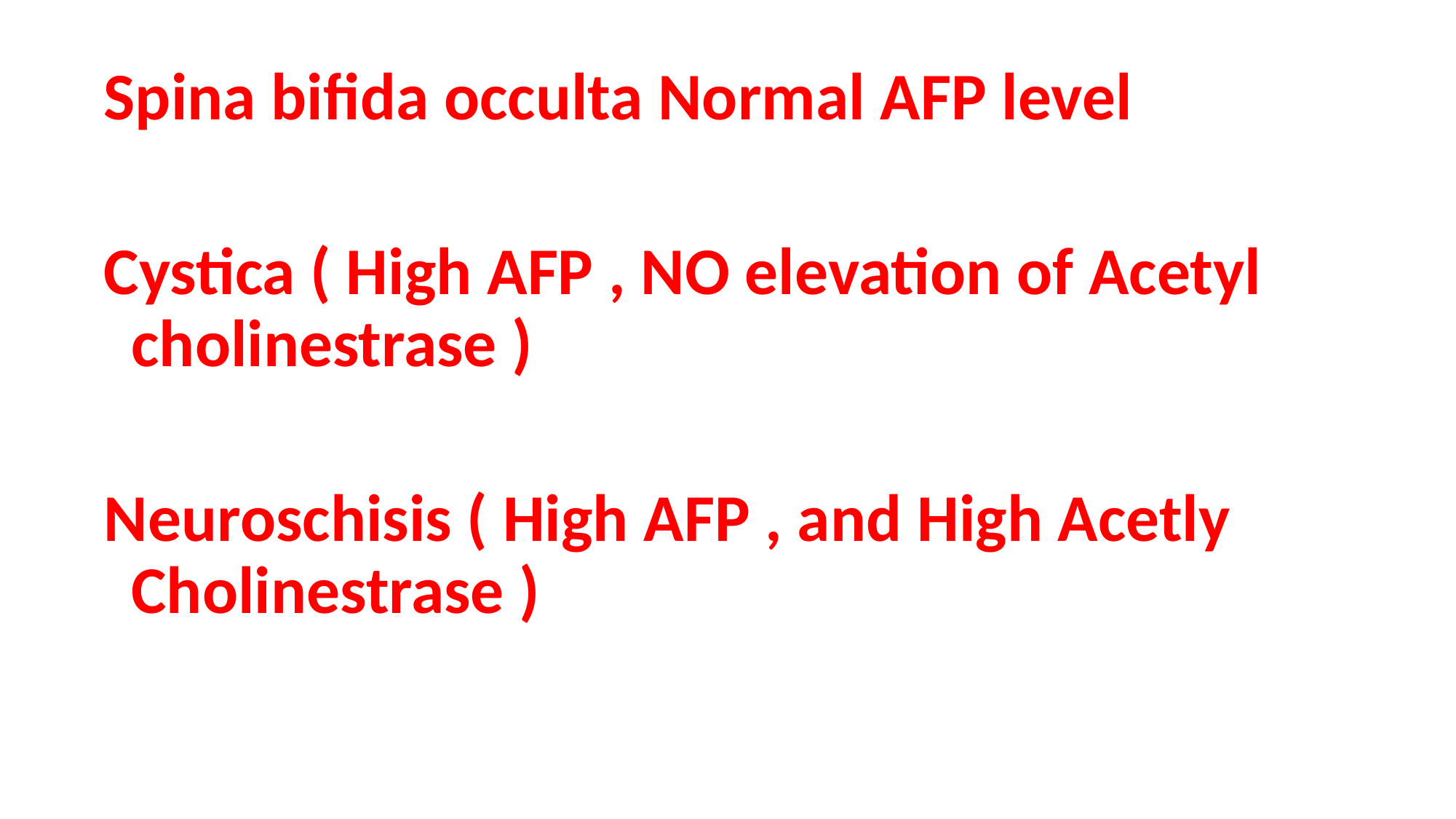

Spina bifida occulta Normal AFP level

Cystica ( High AFP , NO elevation of Acetyl cholinestrase )

Neuroschisis ( High AFP , and High Acetly Cholinestrase )